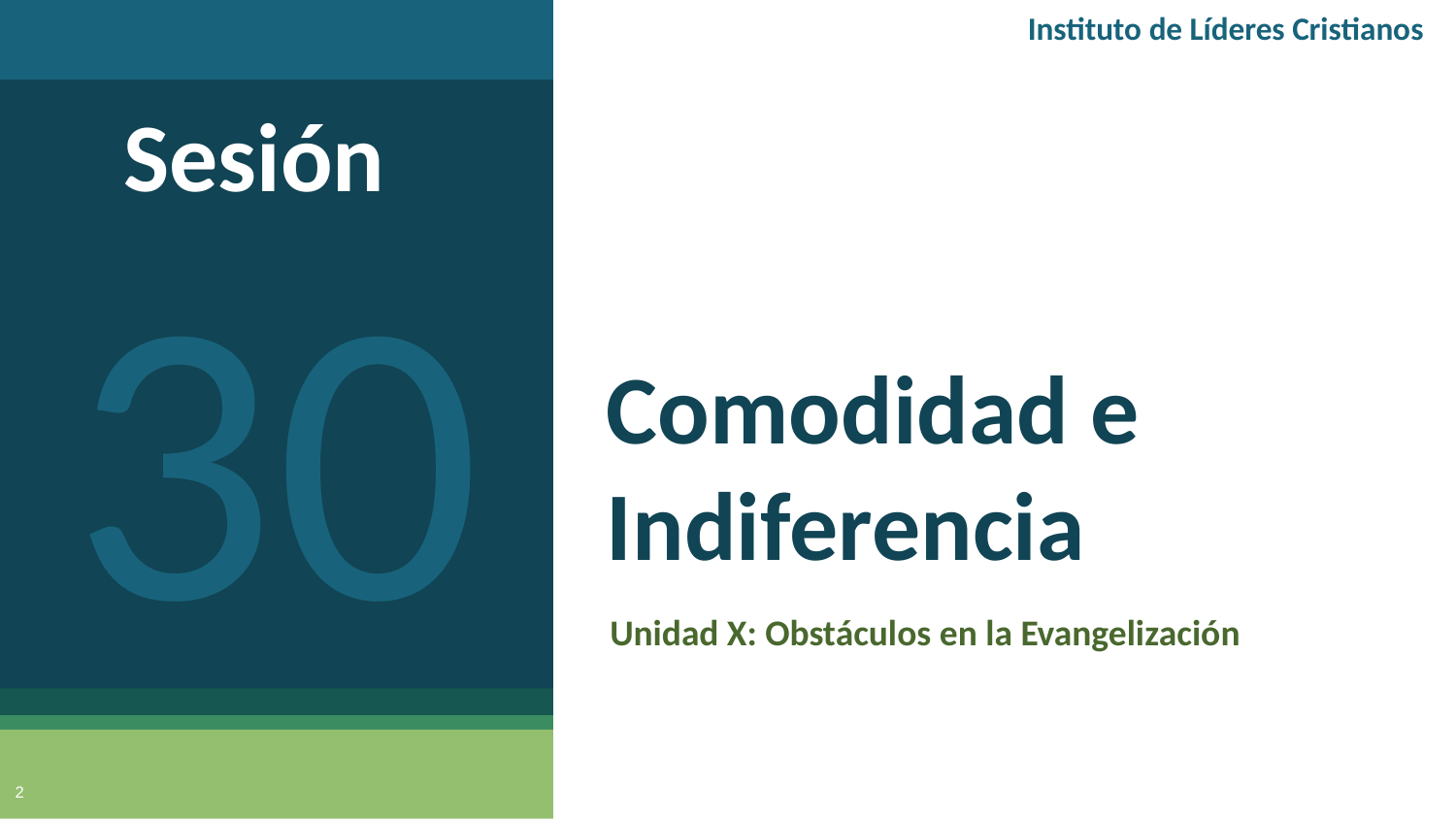

Instituto de Líderes Cristianos

Sesión
30
# Comodidad e Indiferencia
Unidad X: Obstáculos en la Evangelización
2